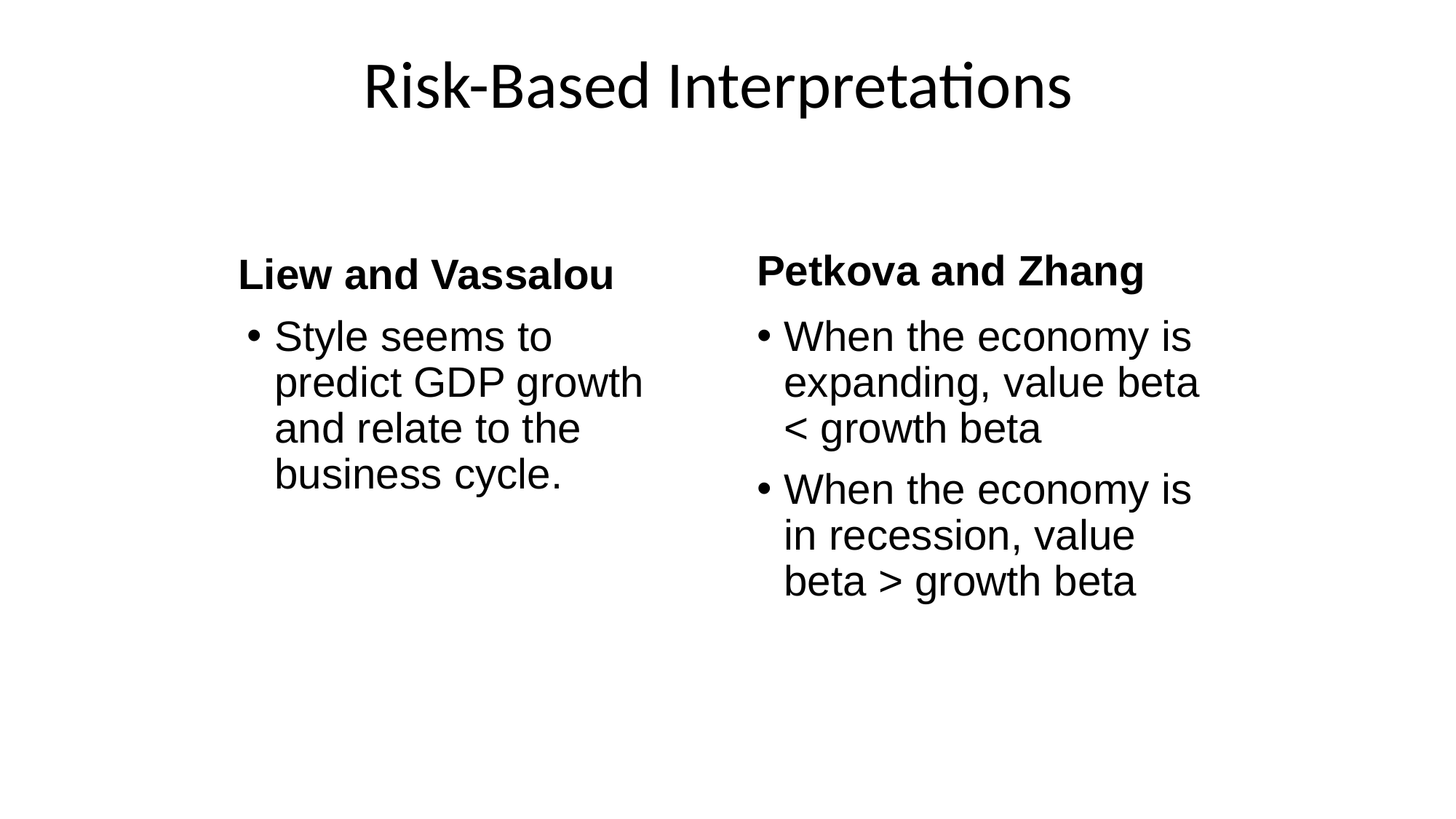

# Risk-Based Interpretations
Petkova and Zhang
Liew and Vassalou
When the economy is expanding, value beta < growth beta
When the economy is in recession, value beta > growth beta
Style seems to predict GDP growth and relate to the business cycle.